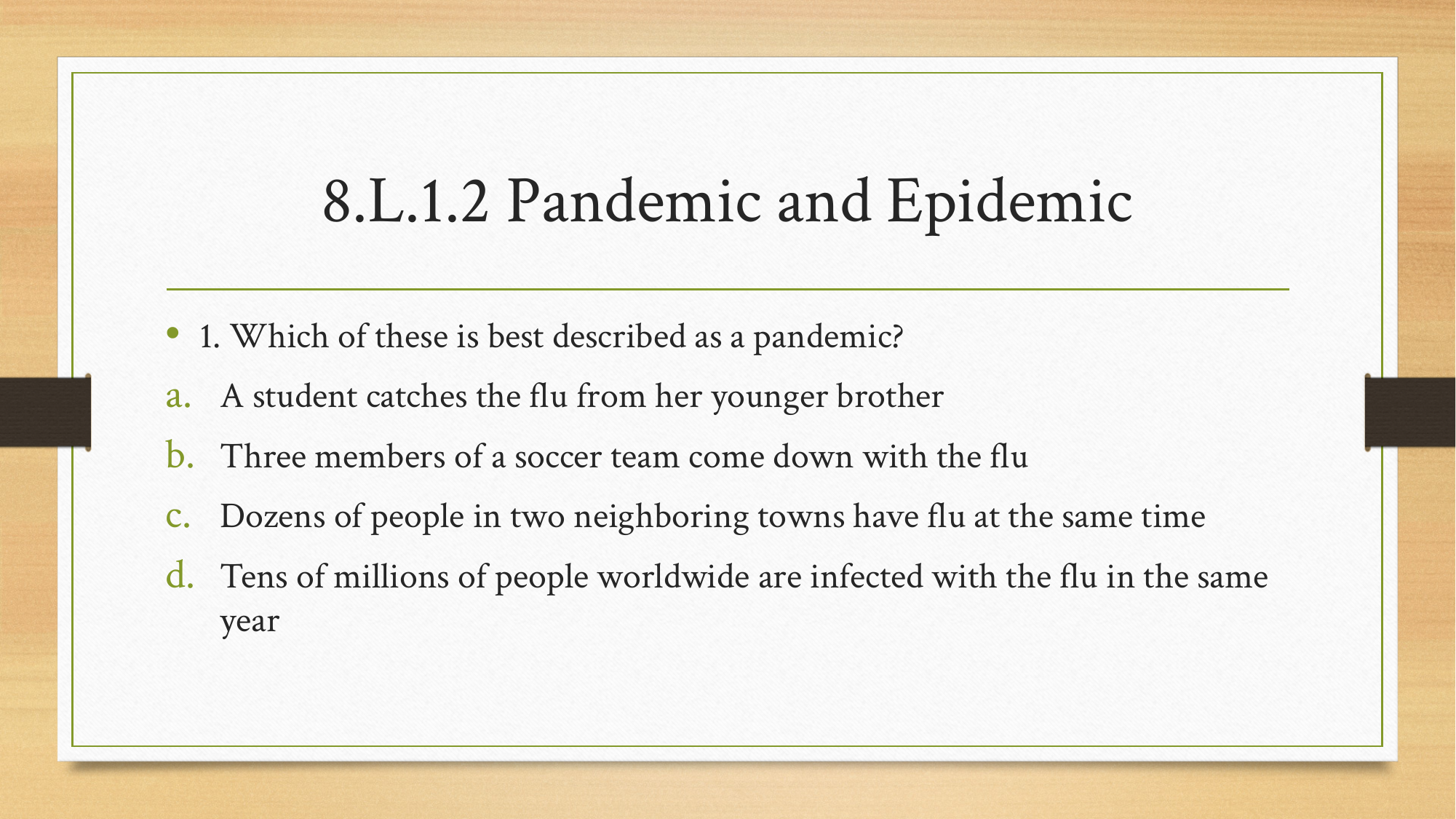

# 8.L.1.2 Pandemic and Epidemic
1. Which of these is best described as a pandemic?
A student catches the flu from her younger brother
Three members of a soccer team come down with the flu
Dozens of people in two neighboring towns have flu at the same time
Tens of millions of people worldwide are infected with the flu in the same year